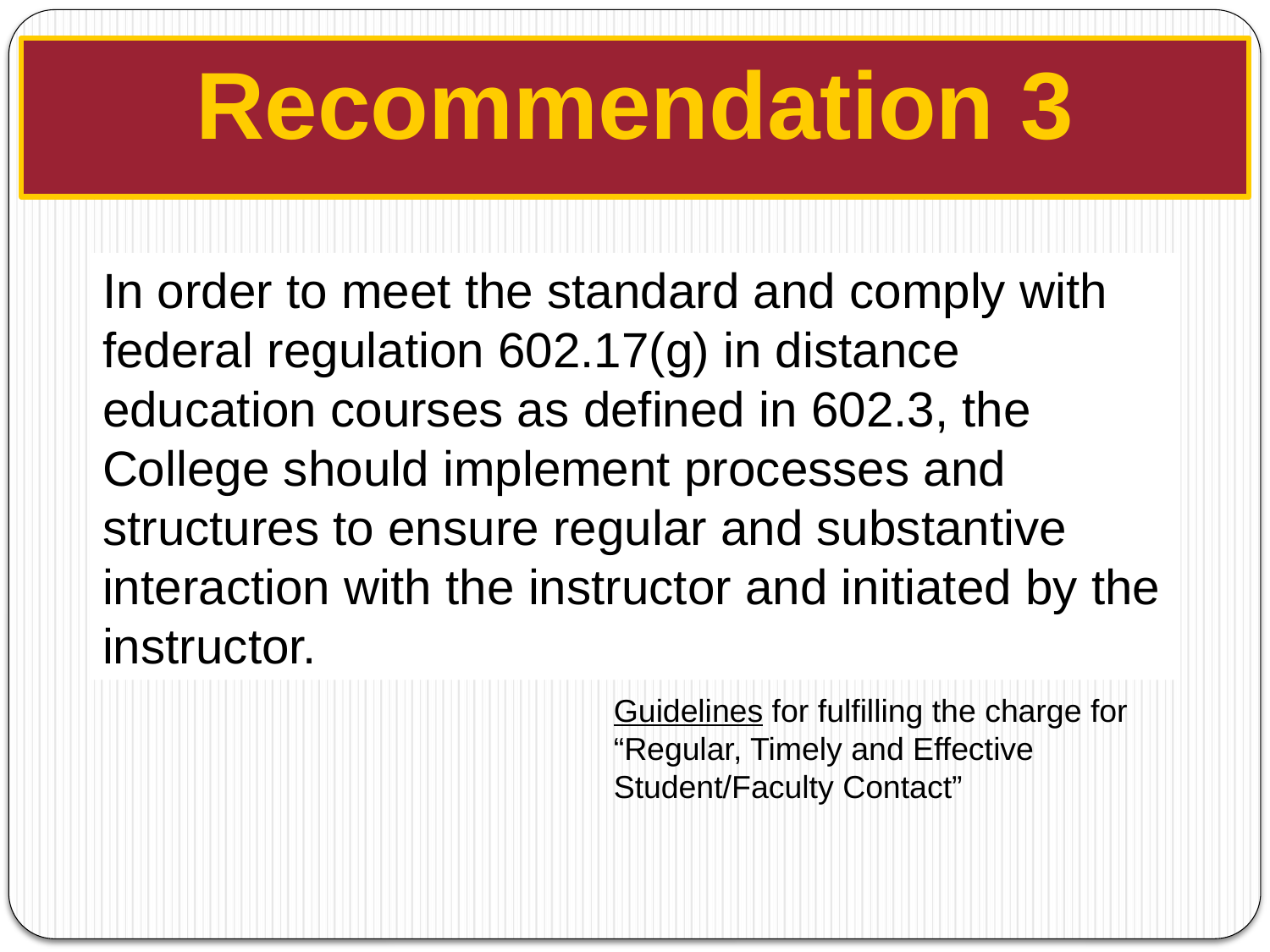

Recommendation 3
In order to meet the standard and comply with federal regulation 602.17(g) in distance education courses as defined in 602.3, the College should implement processes and structures to ensure regular and substantive interaction with the instructor and initiated by the instructor.
Guidelines for fulfilling the charge for “Regular, Timely and Effective Student/Faculty Contact”